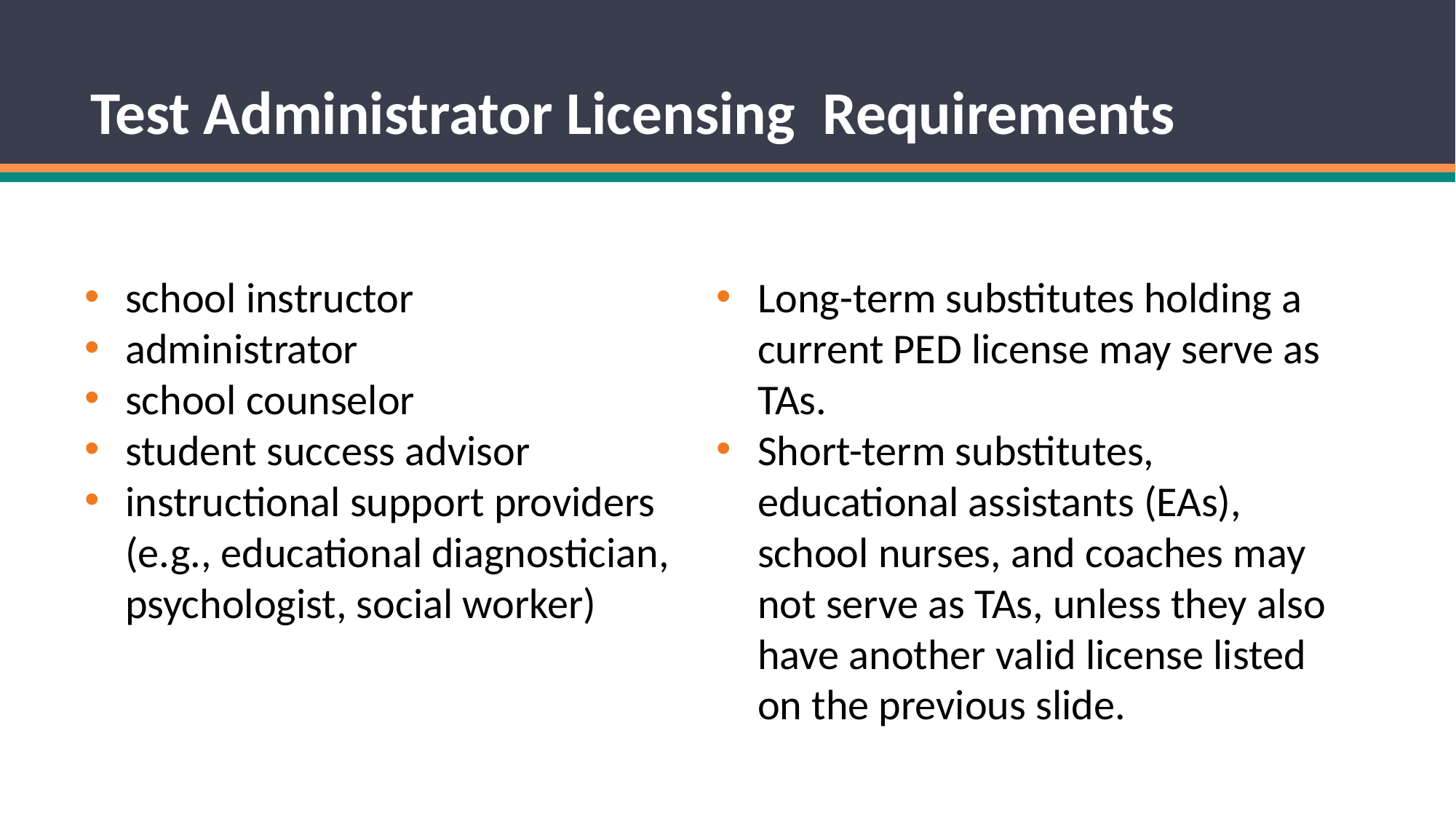

Test Administrator Licensing  Requirements
school instructor
administrator
school counselor
student success advisor
instructional support providers (e.g., educational diagnostician, psychologist, social worker)

Long-term substitutes holding a current PED license may serve as TAs.
Short-term substitutes, educational assistants (EAs), school nurses, and coaches may not serve as TAs, unless they also have another valid license listed on the previous slide.